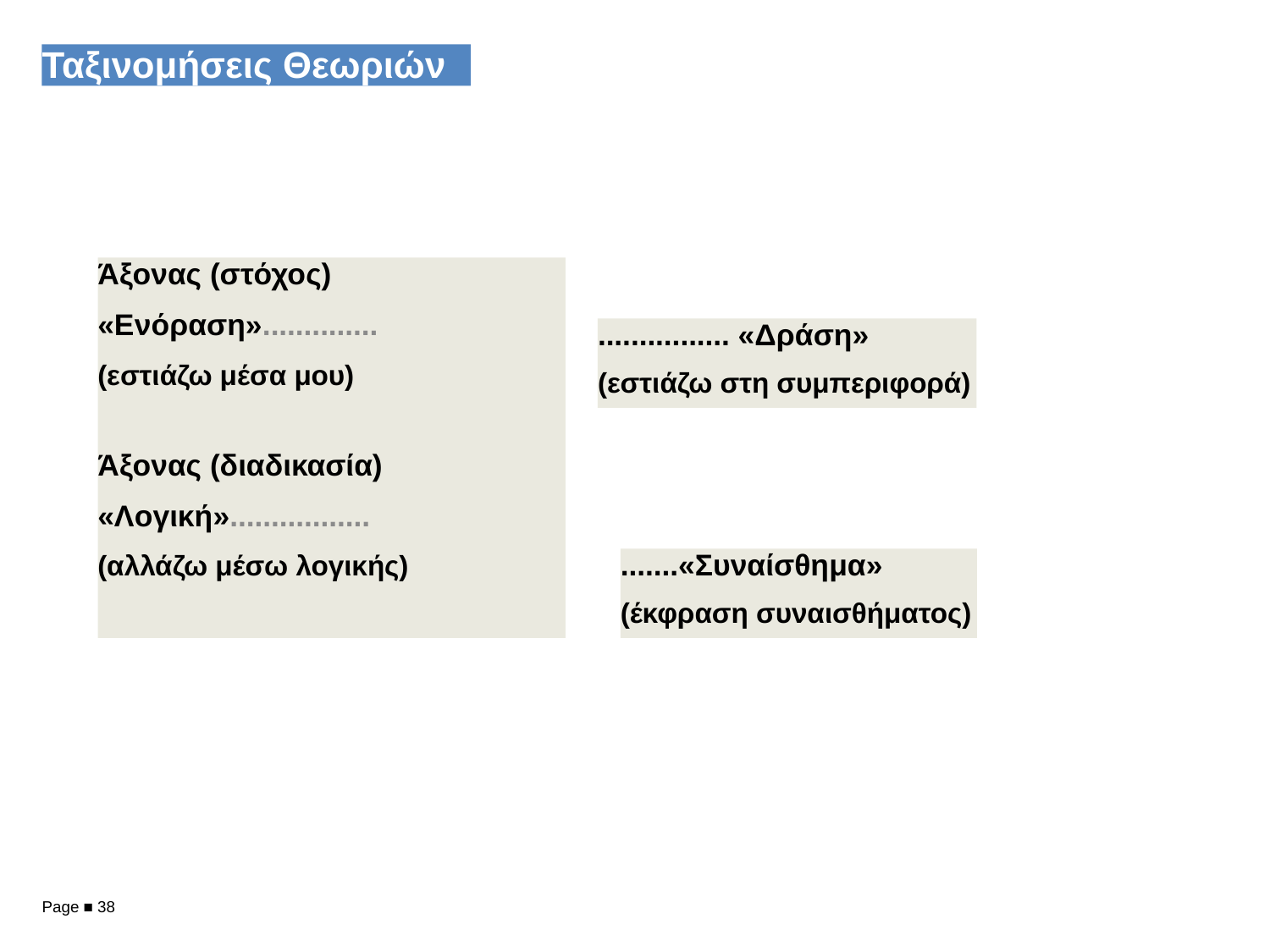

Ταξινομήσεις Θεωριών
Άξονας (στόχος)
«Ενόραση»..............
(εστιάζω μέσα μου)
Άξονας (διαδικασία)
«Λογική».................
(αλλάζω μέσω λογικής)
................ «Δράση»
(εστιάζω στη συμπεριφορά)
.......«Συναίσθημα»
(έκφραση συναισθήματος)
Page ■ 38